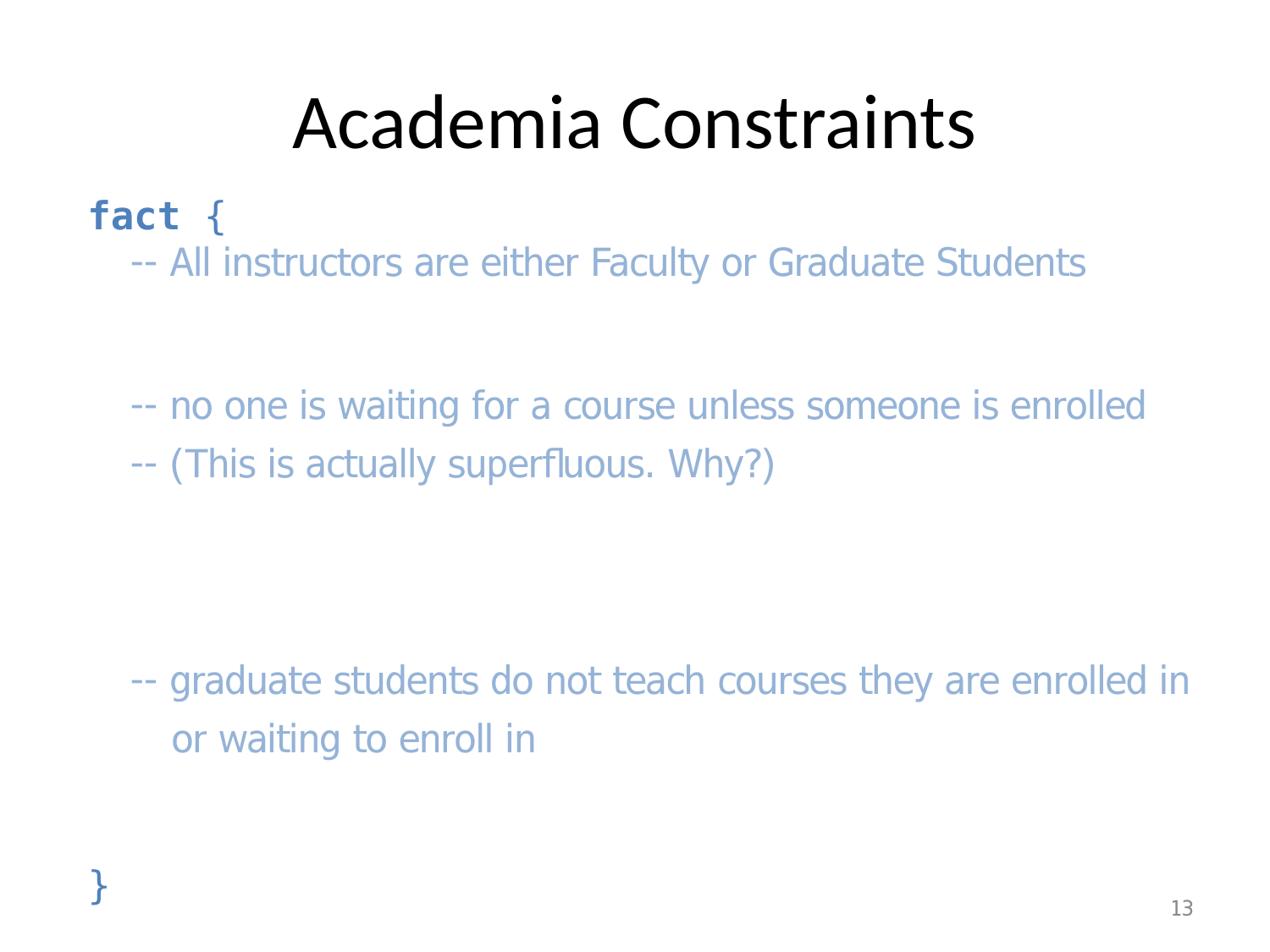

# Academia Constraints
fact {
  -- All instructors are either Faculty or Graduate Students

  -- no one is waiting for a course unless someone is enrolled
  -- (This is actually superfluous. Why?)

  -- graduate students do not teach courses they are enrolled in
       or waiting to enroll in

}
13